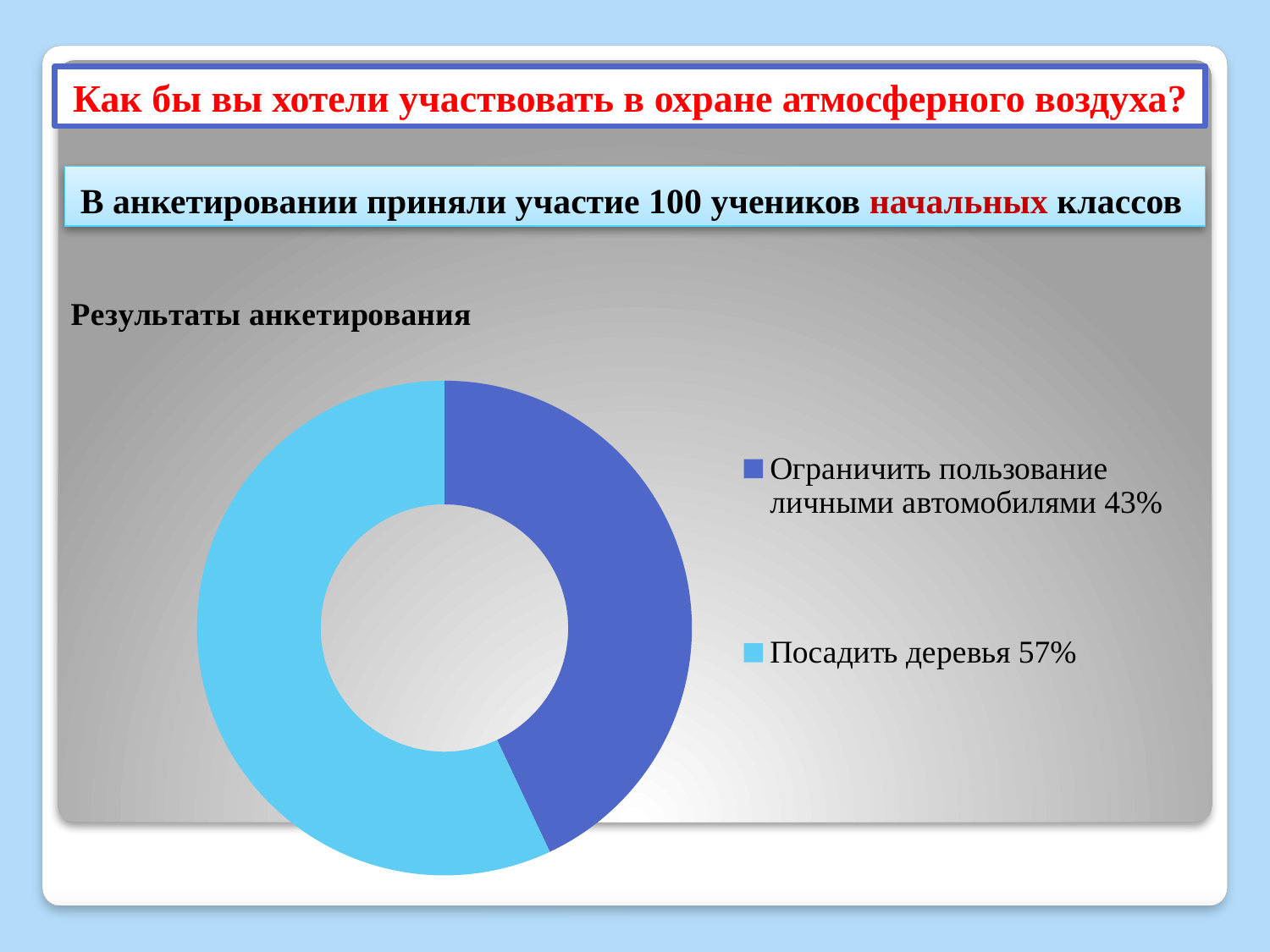

# Как бы вы хотели участвовать в охране атмосферного воздуха?
В анкетировании приняли участие 100 учеников начальных классов

### Chart: Результаты анкетирования

| Category | Продажи |
|---|---|
| Ограничить пользование личными автомобилями 43% | 43.0 |
| Посадить деревья 57% | 57.0 |